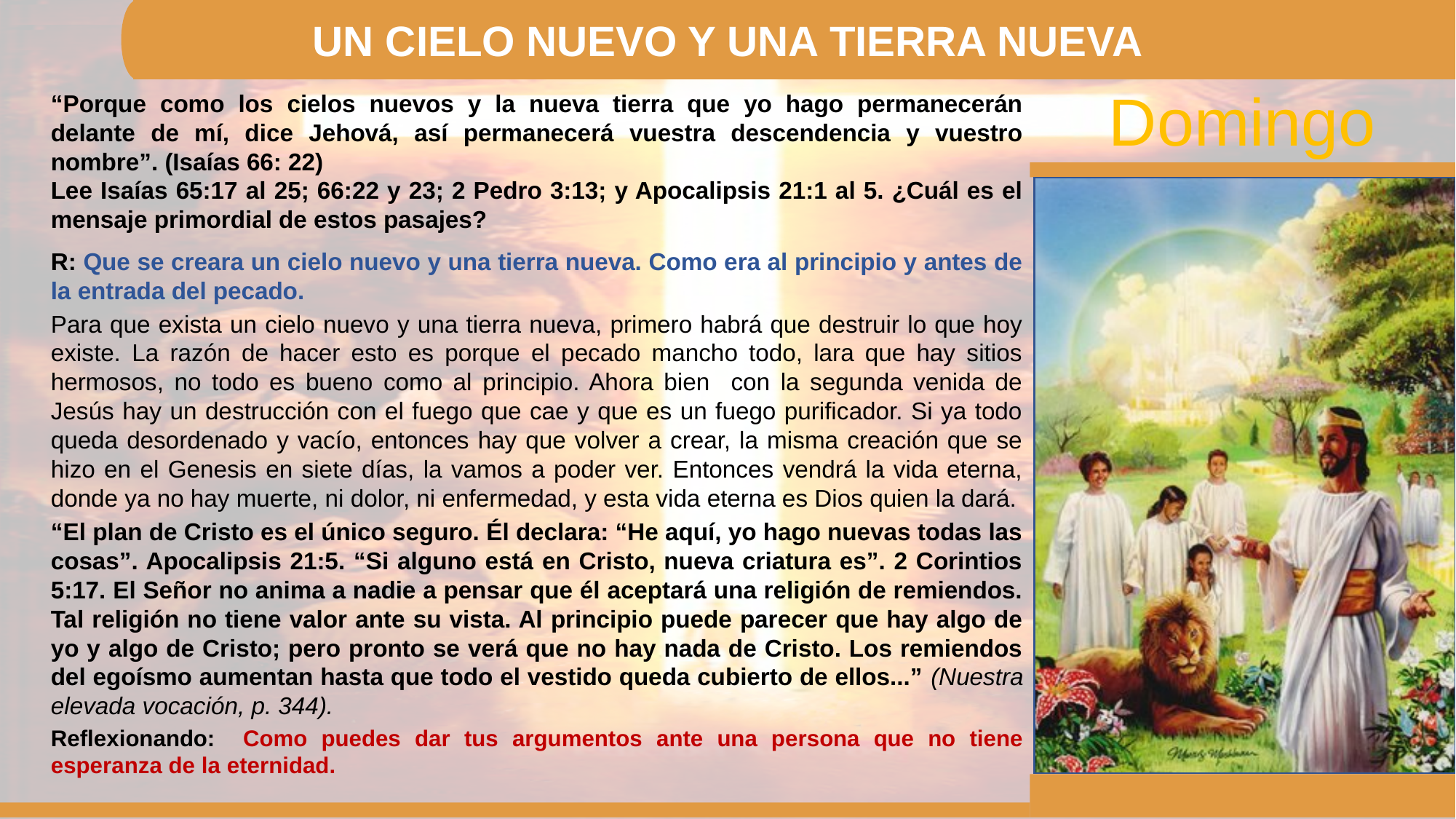

UN CIELO NUEVO Y UNA TIERRA NUEVA
“Porque como los cielos nuevos y la nueva tierra que yo hago permanecerán delante de mí, dice Jehová, así permanecerá vuestra descendencia y vuestro nombre”. (Isaías 66: 22)
Lee Isaías 65:17 al 25; 66:22 y 23; 2 Pedro 3:13; y Apocalipsis 21:1 al 5. ¿Cuál es el mensaje primordial de estos pasajes?

R: Que se creara un cielo nuevo y una tierra nueva. Como era al principio y antes de la entrada del pecado.
Para que exista un cielo nuevo y una tierra nueva, primero habrá que destruir lo que hoy existe. La razón de hacer esto es porque el pecado mancho todo, lara que hay sitios hermosos, no todo es bueno como al principio. Ahora bien  con la segunda venida de Jesús hay un destrucción con el fuego que cae y que es un fuego purificador. Si ya todo queda desordenado y vacío, entonces hay que volver a crear, la misma creación que se hizo en el Genesis en siete días, la vamos a poder ver. Entonces vendrá la vida eterna, donde ya no hay muerte, ni dolor, ni enfermedad, y esta vida eterna es Dios quien la dará.
“El plan de Cristo es el único seguro. Él declara: “He aquí, yo hago nuevas todas las cosas”. Apocalipsis 21:5. “Si alguno está en Cristo, nueva criatura es”. 2 Corintios 5:17. El Señor no anima a nadie a pensar que él aceptará una religión de remiendos. Tal religión no tiene valor ante su vista. Al principio puede parecer que hay algo de yo y algo de Cristo; pero pronto se verá que no hay nada de Cristo. Los remiendos del egoísmo aumentan hasta que todo el vestido queda cubierto de ellos...” (Nuestra elevada vocación, p. 344).
Reflexionando:  Como puedes dar tus argumentos ante una persona que no tiene esperanza de la eternidad.